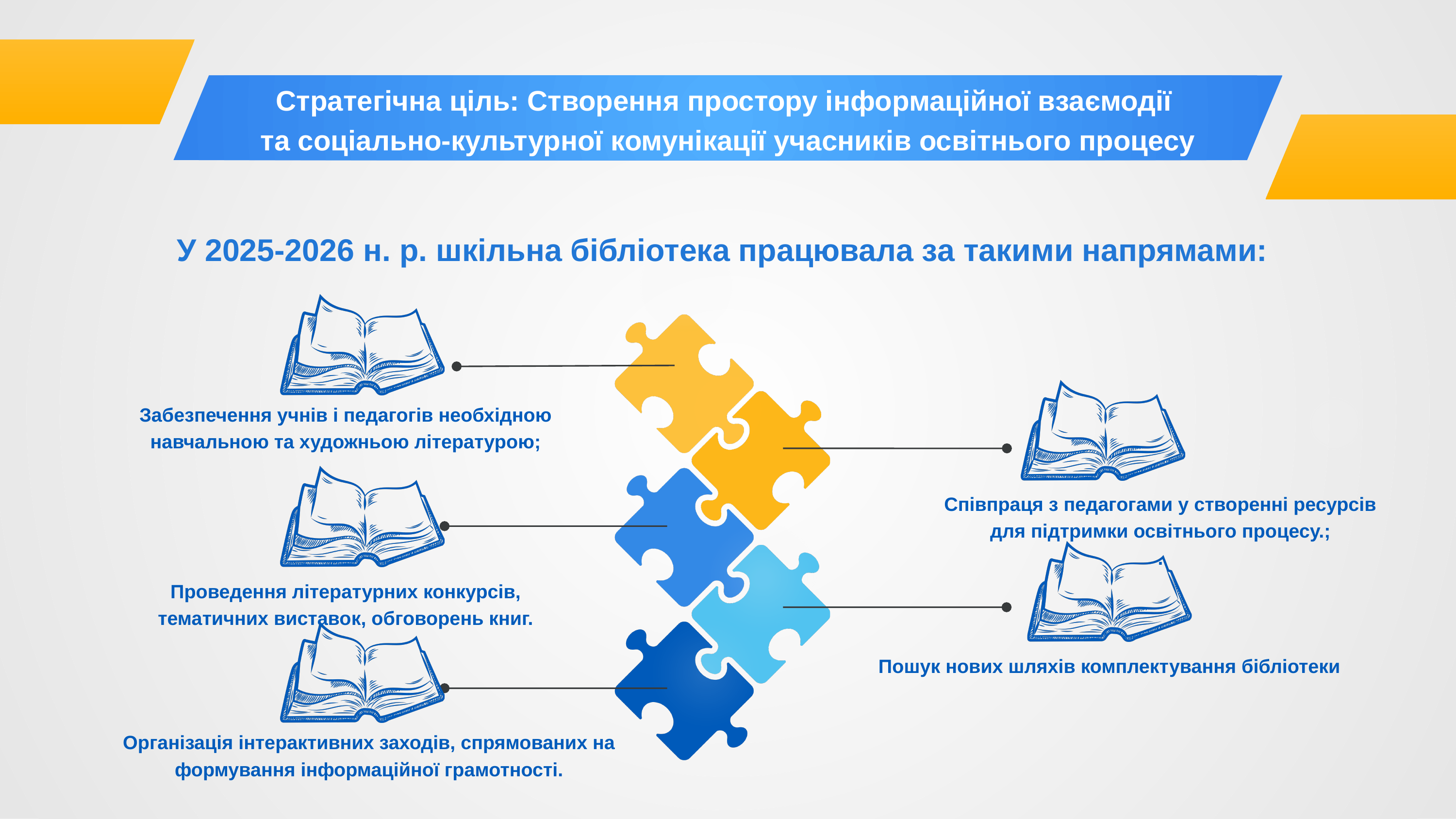

Стратегічна ціль: Створення простору інформаційної взаємодії
та соціально-культурної комунікації учасників освітнього процесу

У 2025-2026 н. р. шкільна бібліотека працювала за такими напрямами:

Забезпечення учнів і педагогів необхідною навчальною та художньою літературою;

Співпраця з педагогами у створенні ресурсів для підтримки освітнього процесу.;
.

Проведення літературних конкурсів, тематичних виставок, обговорень книг.

Пошук нових шляхів комплектування бібліотеки

Організація інтерактивних заходів, спрямованих на формування інформаційної грамотності.